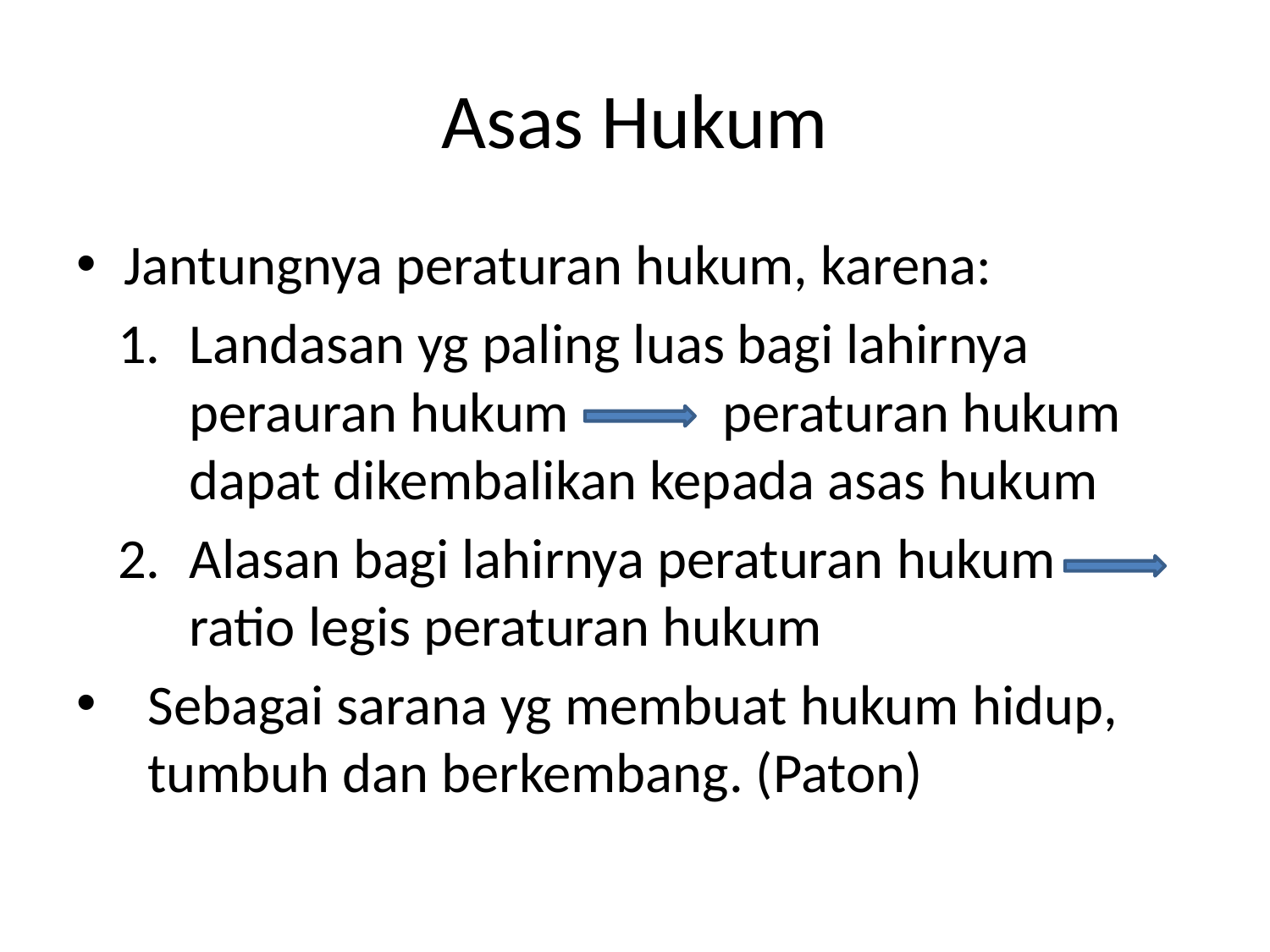

# Asas Hukum
Jantungnya peraturan hukum, karena:
Landasan yg paling luas bagi lahirnya perauran hukum 	  peraturan hukum dapat dikembalikan kepada asas hukum
Alasan bagi lahirnya peraturan hukum          ratio legis peraturan hukum
Sebagai sarana yg membuat hukum hidup, tumbuh dan berkembang. (Paton)